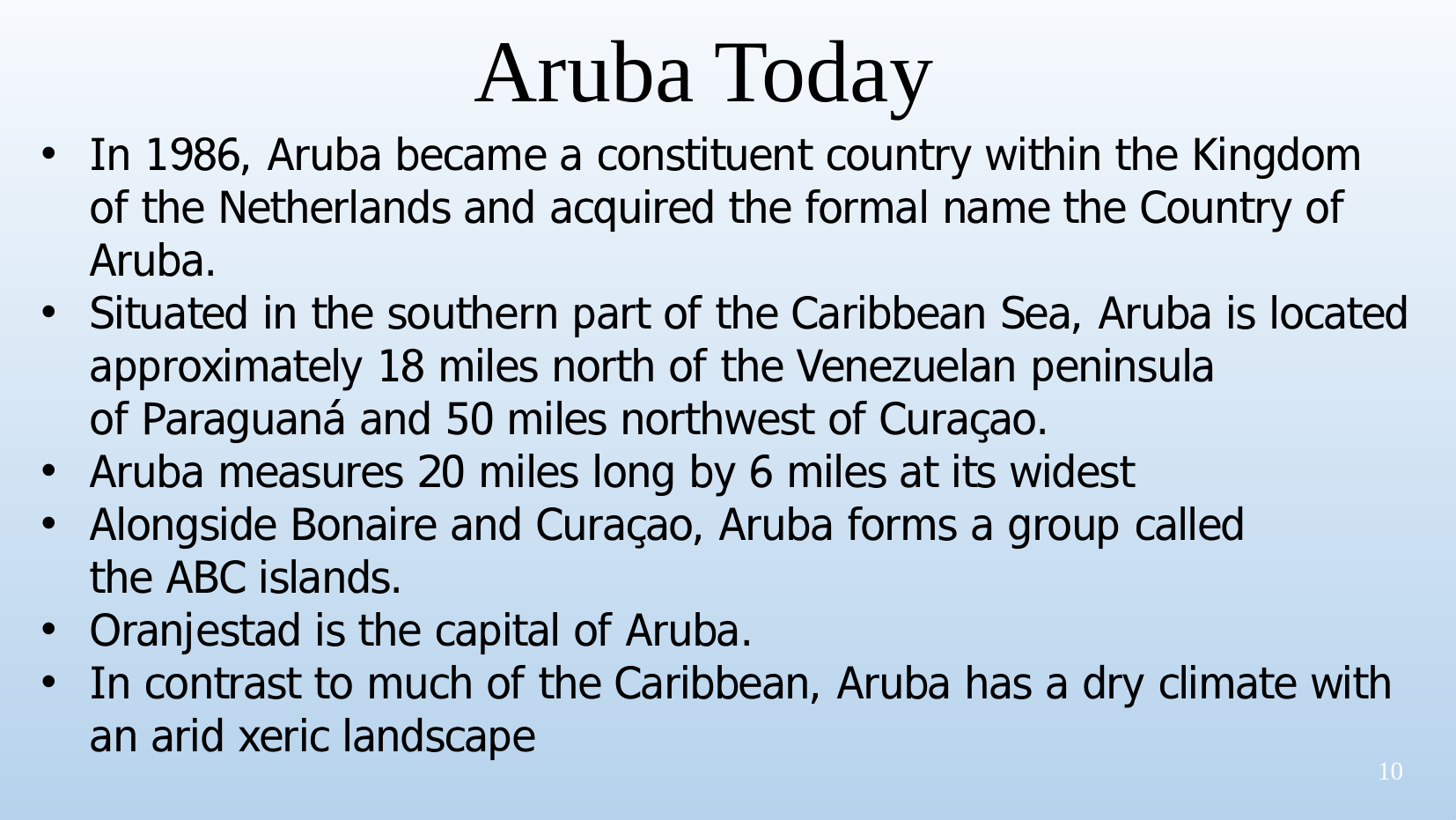

Aruba Today
In 1986, Aruba became a constituent country within the Kingdom of the Netherlands and acquired the formal name the Country of Aruba.
Situated in the southern part of the Caribbean Sea, Aruba is located approximately 18 miles north of the Venezuelan peninsula of Paraguaná and 50 miles northwest of Curaçao.
Aruba measures 20 miles long by 6 miles at its widest
Alongside Bonaire and Curaçao, Aruba forms a group called the ABC islands.
Oranjestad is the capital of Aruba.
In contrast to much of the Caribbean, Aruba has a dry climate with an arid xeric landscape
10